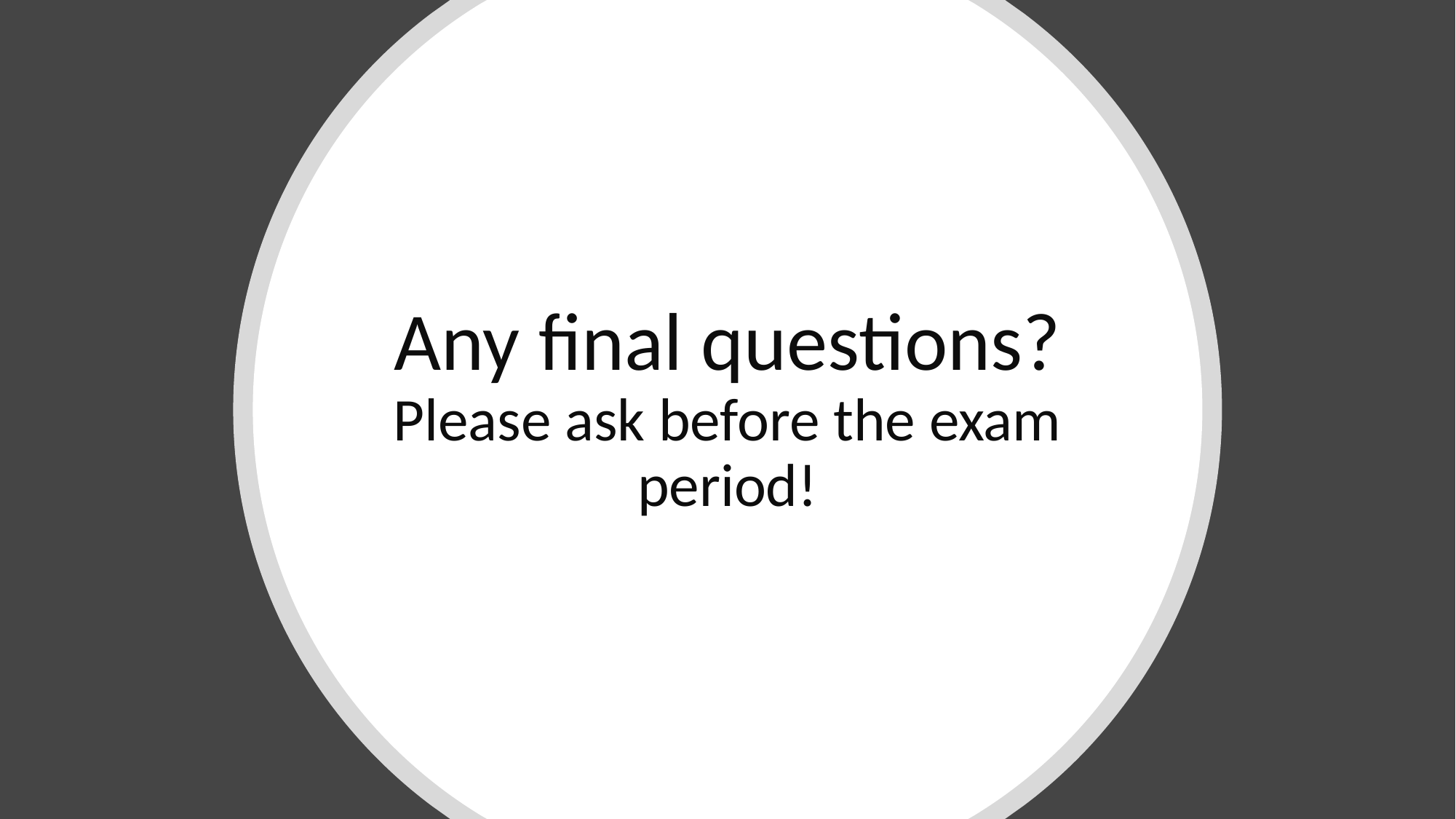

# Any final questions? Please ask before the exam period!